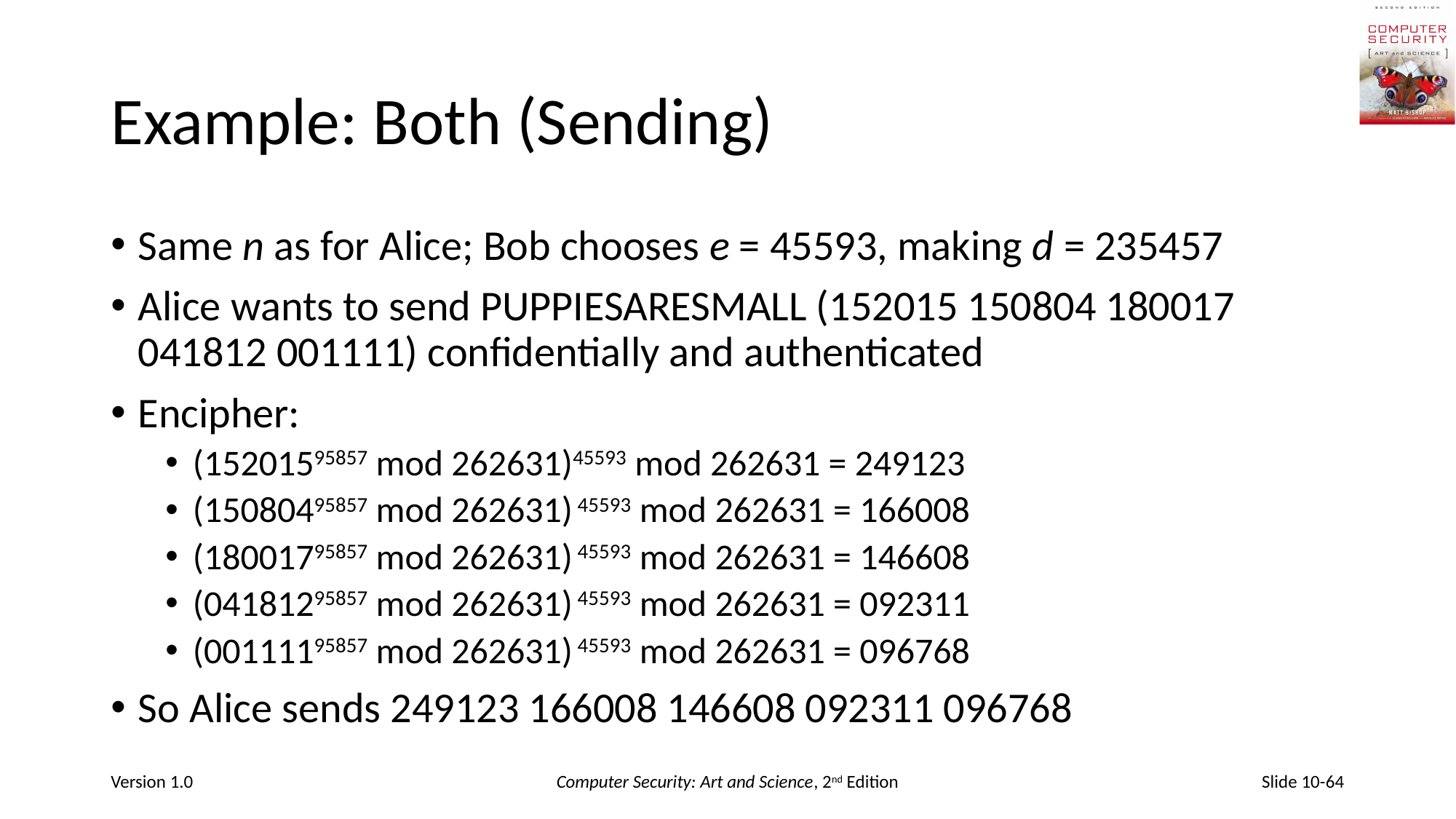

# Example: Both (Sending)
Same n as for Alice; Bob chooses e = 45593, making d = 235457
Alice wants to send PUPPIESARESMALL (152015 150804 180017 041812 001111) confidentially and authenticated
Encipher:
(15201595857 mod 262631)45593 mod 262631 = 249123
(15080495857 mod 262631) 45593 mod 262631 = 166008
(18001795857 mod 262631) 45593 mod 262631 = 146608
(04181295857 mod 262631) 45593 mod 262631 = 092311
(00111195857 mod 262631) 45593 mod 262631 = 096768
So Alice sends 249123 166008 146608 092311 096768

Version 1.0
Computer Security: Art and Science, 2nd Edition
Slide 10-64